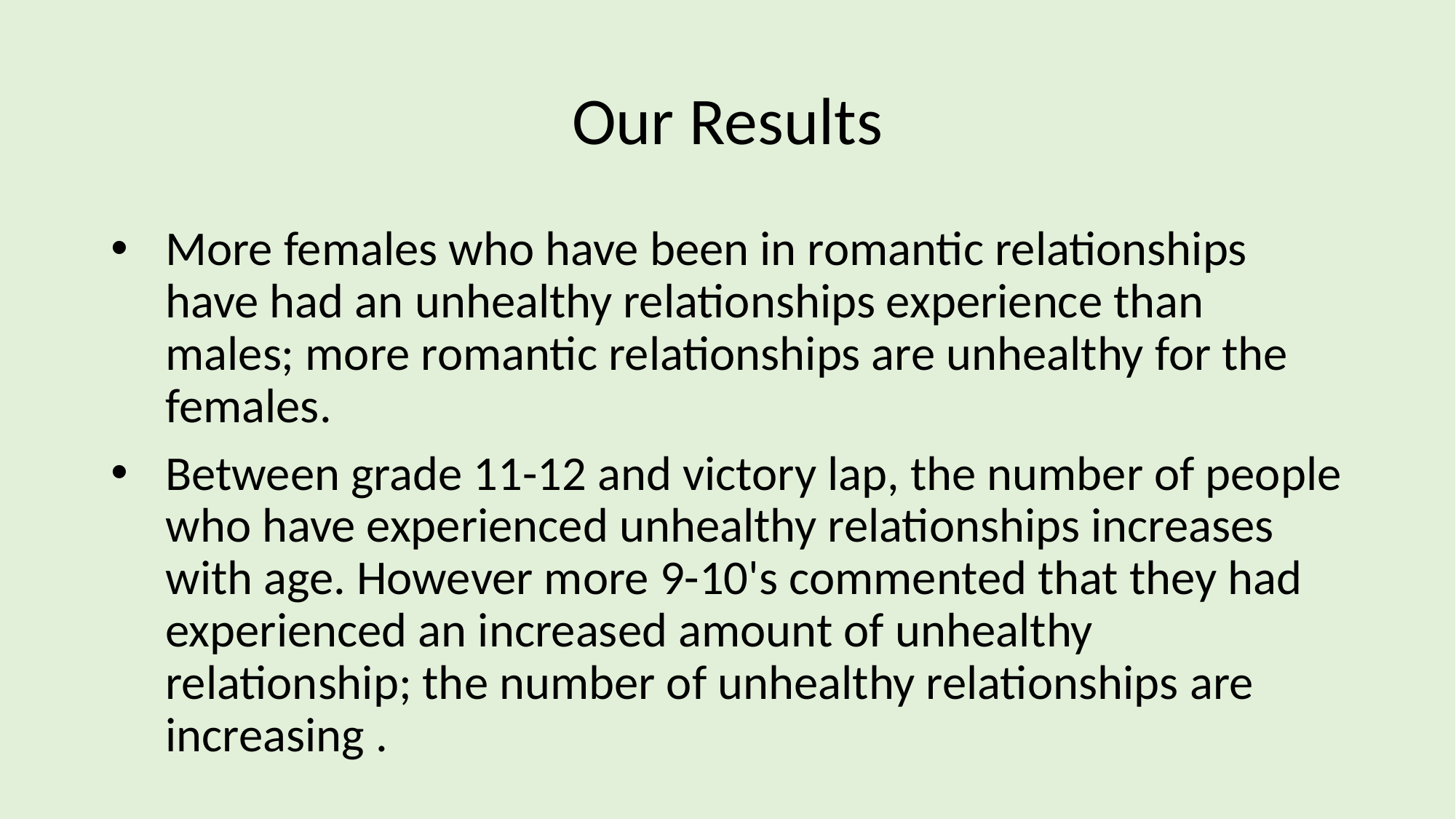

# Our Results
More females who have been in romantic relationships have had an unhealthy relationships experience than males; more romantic relationships are unhealthy for the females.
Between grade 11-12 and victory lap, the number of people who have experienced unhealthy relationships increases with age. However more 9-10's commented that they had experienced an increased amount of unhealthy relationship; the number of unhealthy relationships are increasing .